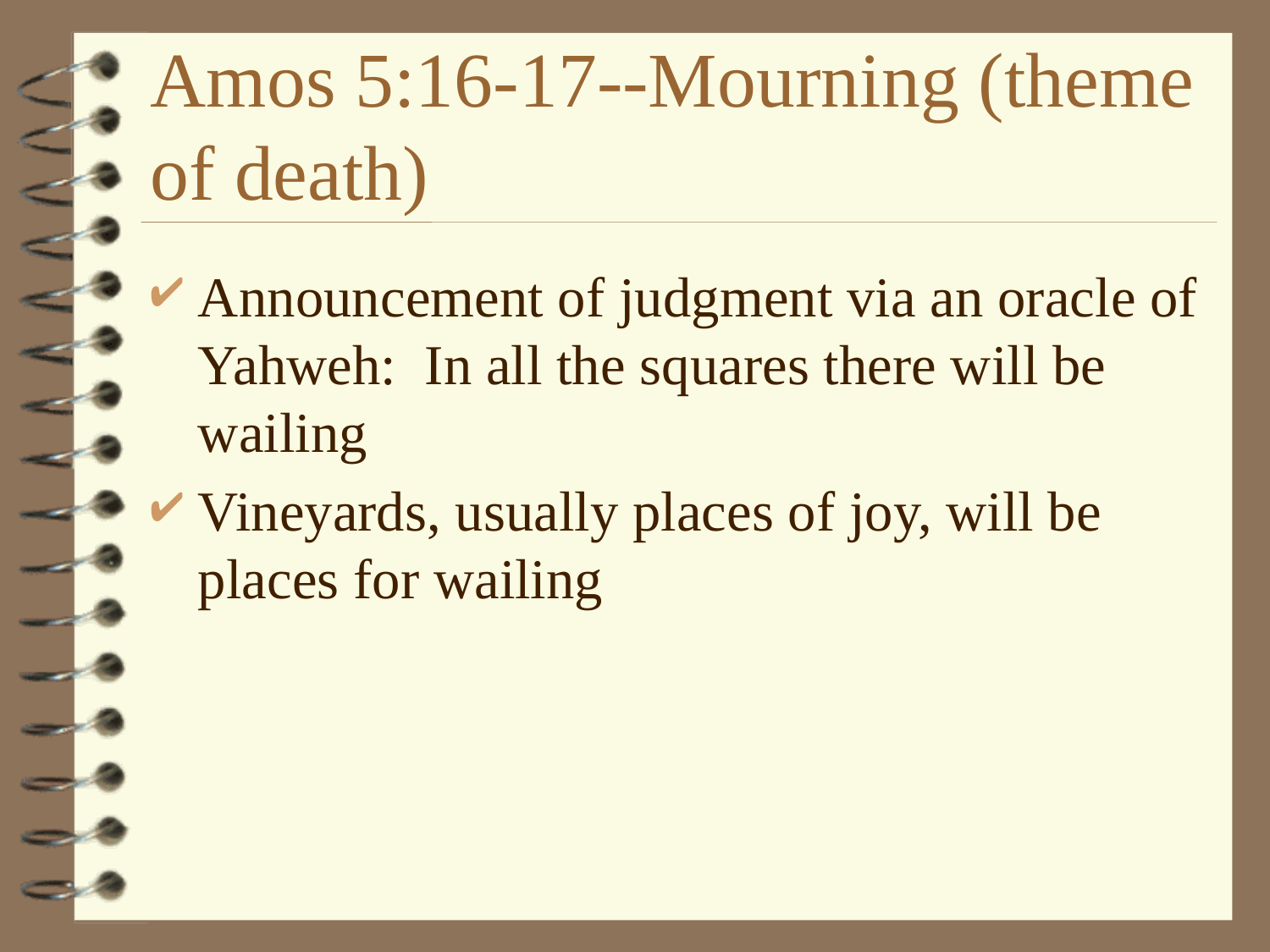

# Amos 5:16-17--Mourning (theme of death)
Announcement of judgment via an oracle of Yahweh:  In all the squares there will be wailing
Vineyards, usually places of joy, will be places for wailing